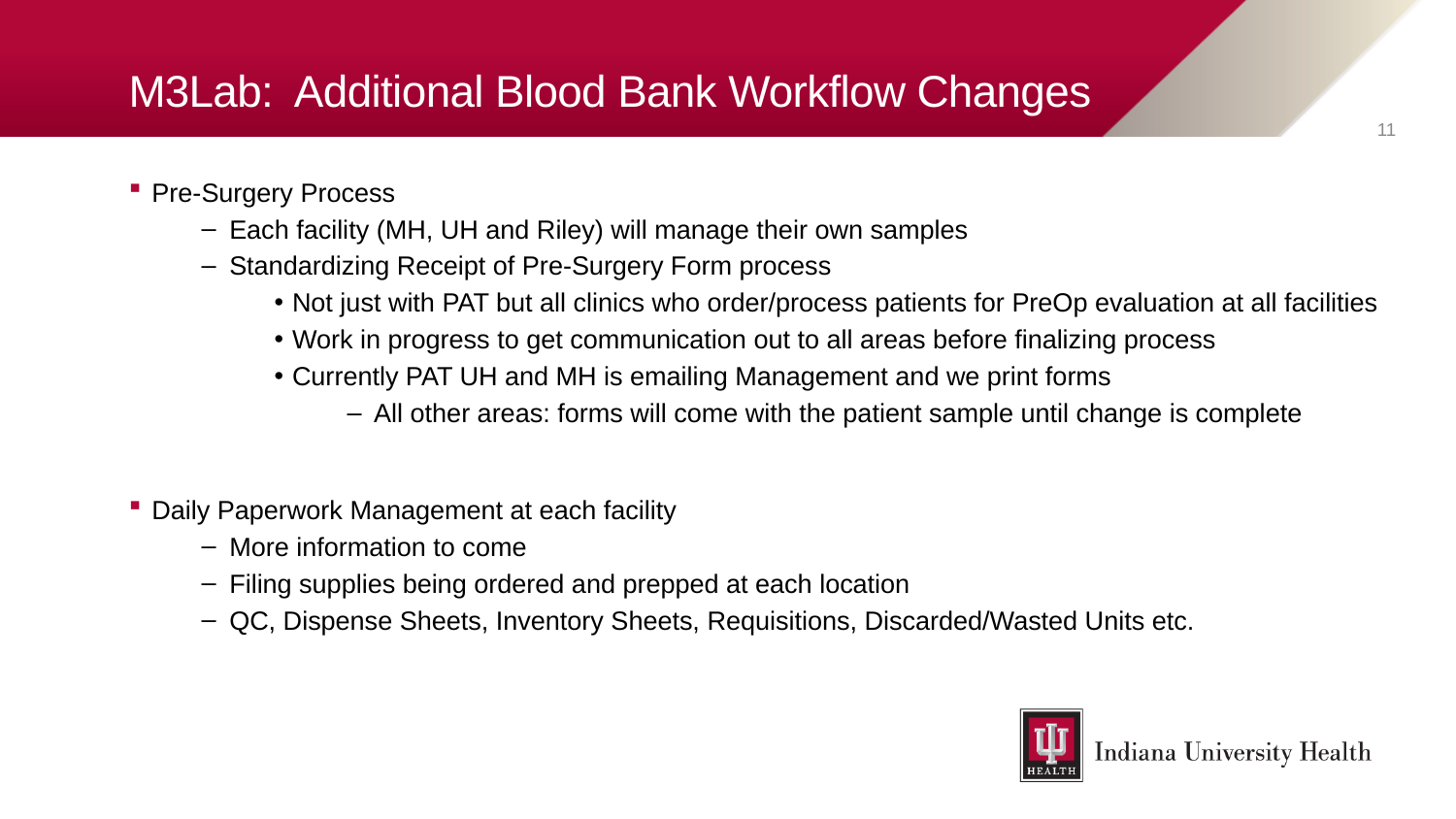

# M3Lab:  Additional Blood Bank Workflow Changes
11
Pre-Surgery Process
Each facility (MH, UH and Riley) will manage their own samples
Standardizing Receipt of Pre-Surgery Form process
Not just with PAT but all clinics who order/process patients for PreOp evaluation at all facilities
Work in progress to get communication out to all areas before finalizing process
Currently PAT UH and MH is emailing Management and we print forms
All other areas: forms will come with the patient sample until change is complete

Daily Paperwork Management at each facility
More information to come
Filing supplies being ordered and prepped at each location
QC, Dispense Sheets, Inventory Sheets, Requisitions, Discarded/Wasted Units etc.